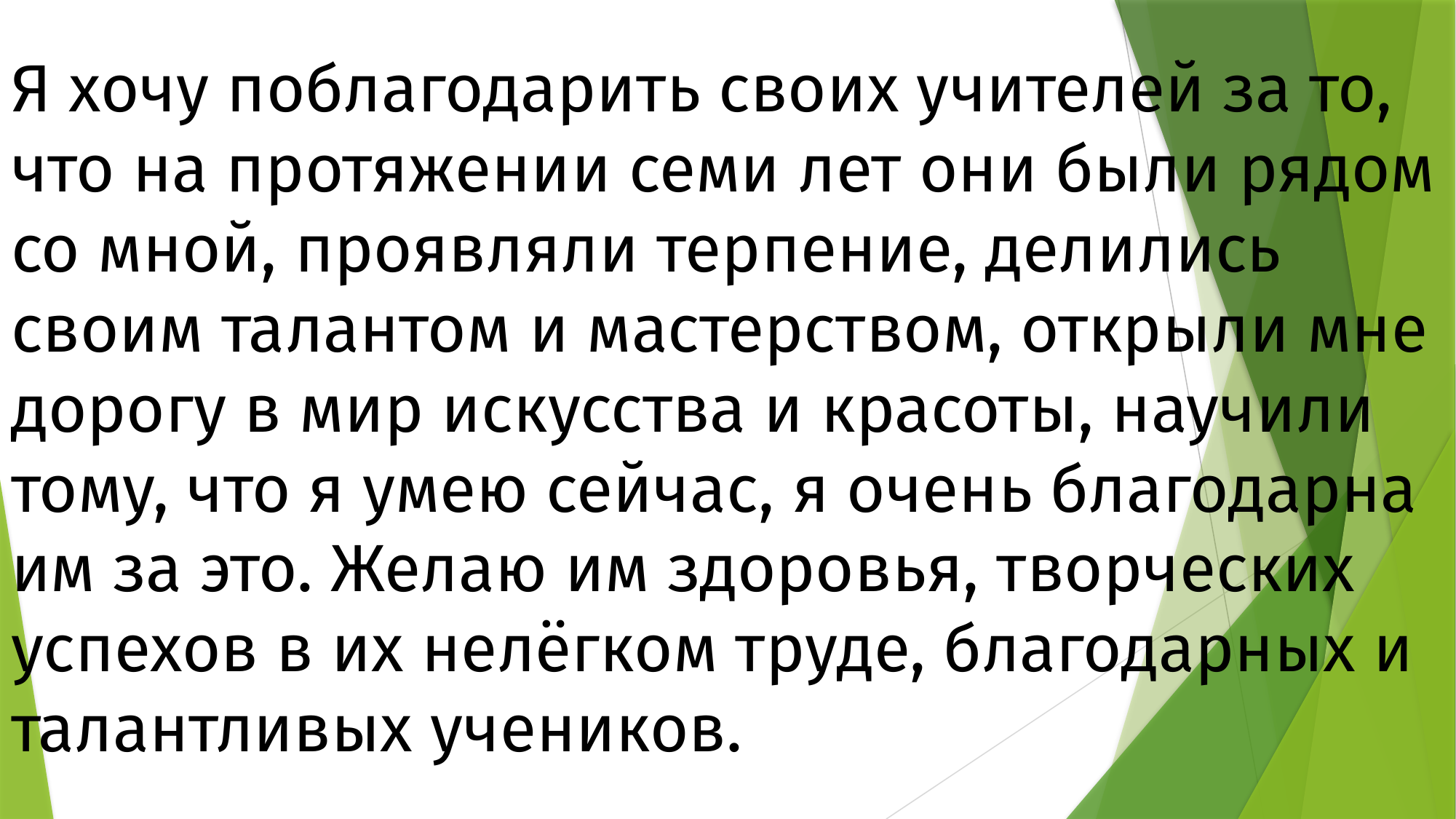

Я хочу поблагодарить своих учителей за то, что на протяжении семи лет они были рядом со мной, проявляли терпение, делились своим талантом и мастерством, открыли мне дорогу в мир искусства и красоты, научили тому, что я умею сейчас, я очень благодарна им за это. Желаю им здоровья, творческих успехов в их нелёгком труде, благодарных и талантливых учеников.